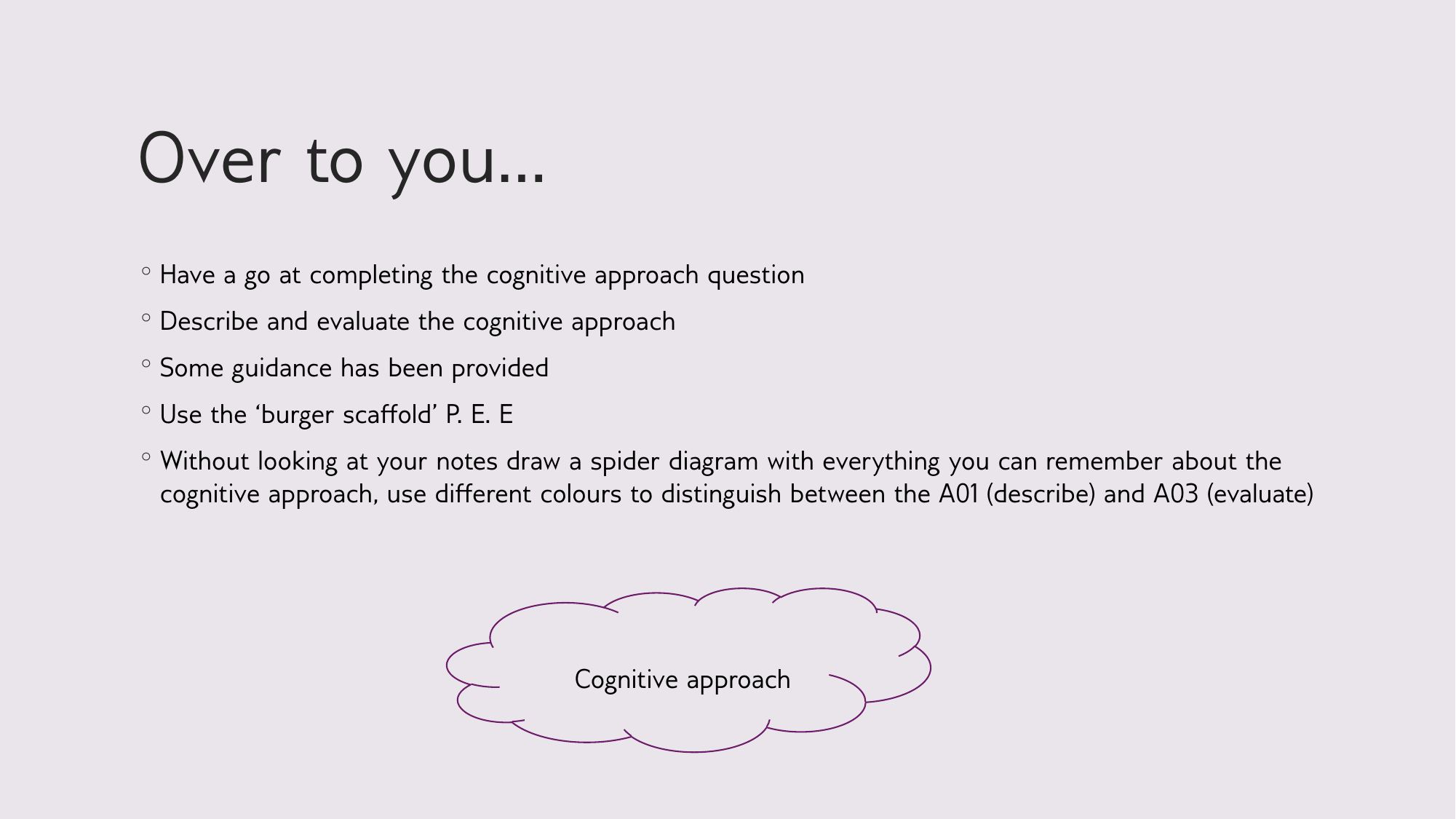

# Over to you…
Have a go at completing the cognitive approach question
Describe and evaluate the cognitive approach
Some guidance has been provided
Use the ‘burger scaffold’ P. E. E
Without looking at your notes draw a spider diagram with everything you can remember about the cognitive approach, use different colours to distinguish between the A01 (describe) and A03 (evaluate)

				Cognitive approach